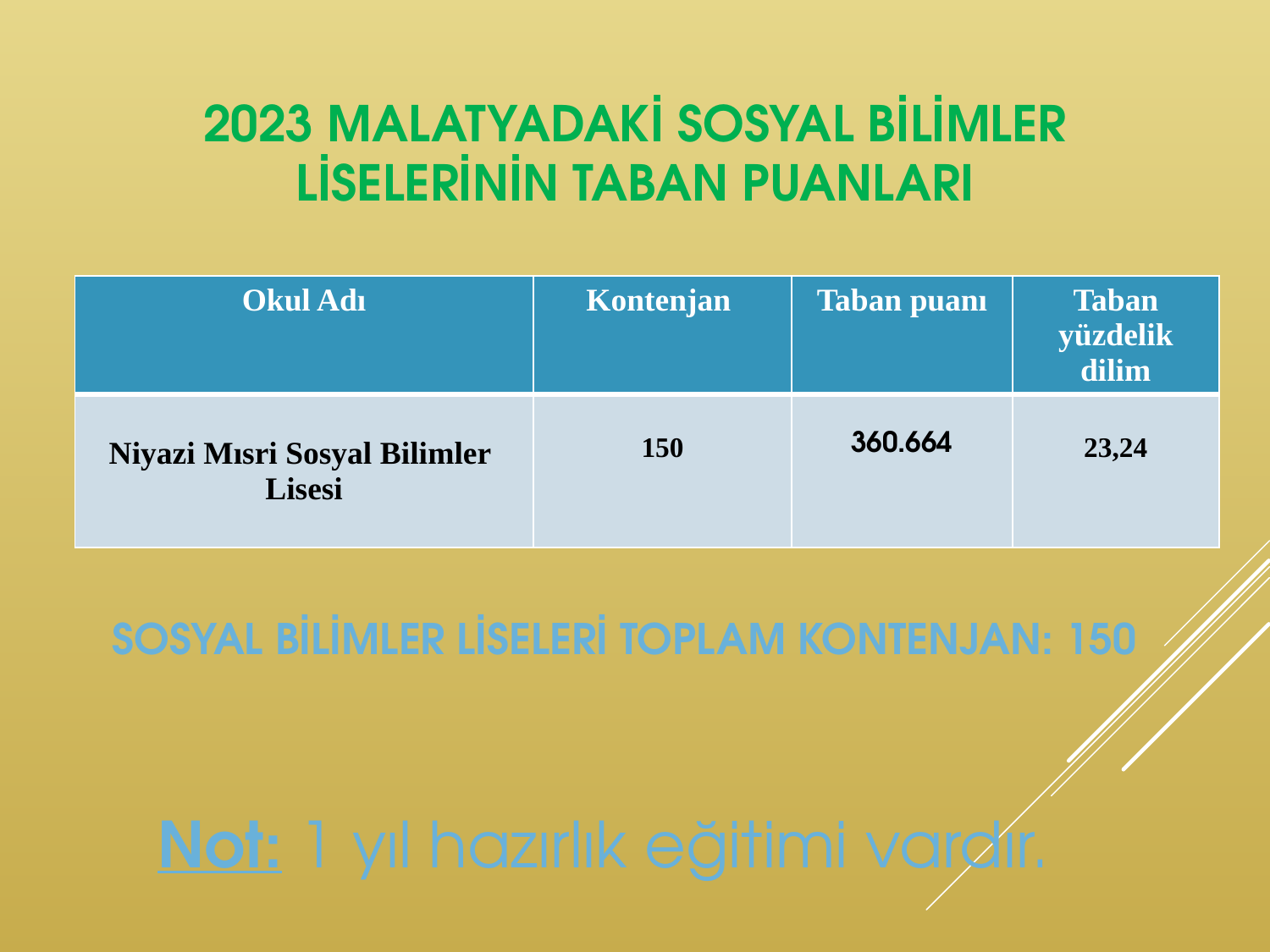

# 2023 MALATYADAKİ SOSYAL BİLİMLER LİSELERİNİN TABAN PUANLARI
| Okul Adı | Kontenjan | Taban puanı | Taban yüzdelik dilim |
| --- | --- | --- | --- |
| Niyazi Mısri Sosyal Bilimler Lisesi | 150 | 360.664 | 23,24 |
SOSYAL BİLİMLER LİSELERİ TOPLAM KONTENJAN: 150
Not: 1 yıl hazırlık eğitimi vardır.